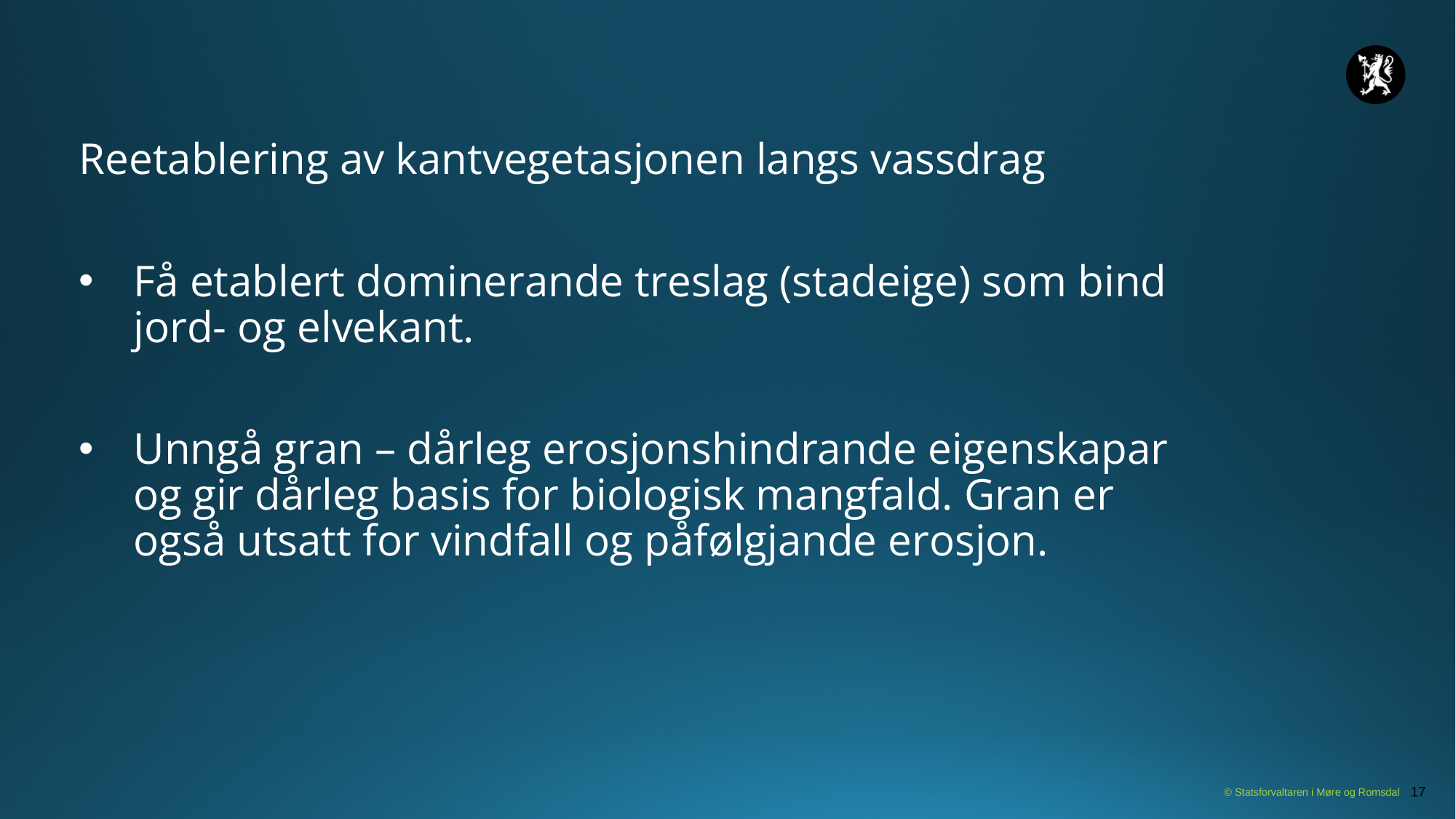

Reetablering av kantvegetasjonen langs vassdrag

Få etablert dominerande treslag (stadeige) som bind jord- og elvekant.

Unngå gran – dårleg erosjonshindrande eigenskapar og gir dårleg basis for biologisk mangfald. Gran er også utsatt for vindfall og påfølgjande erosjon.